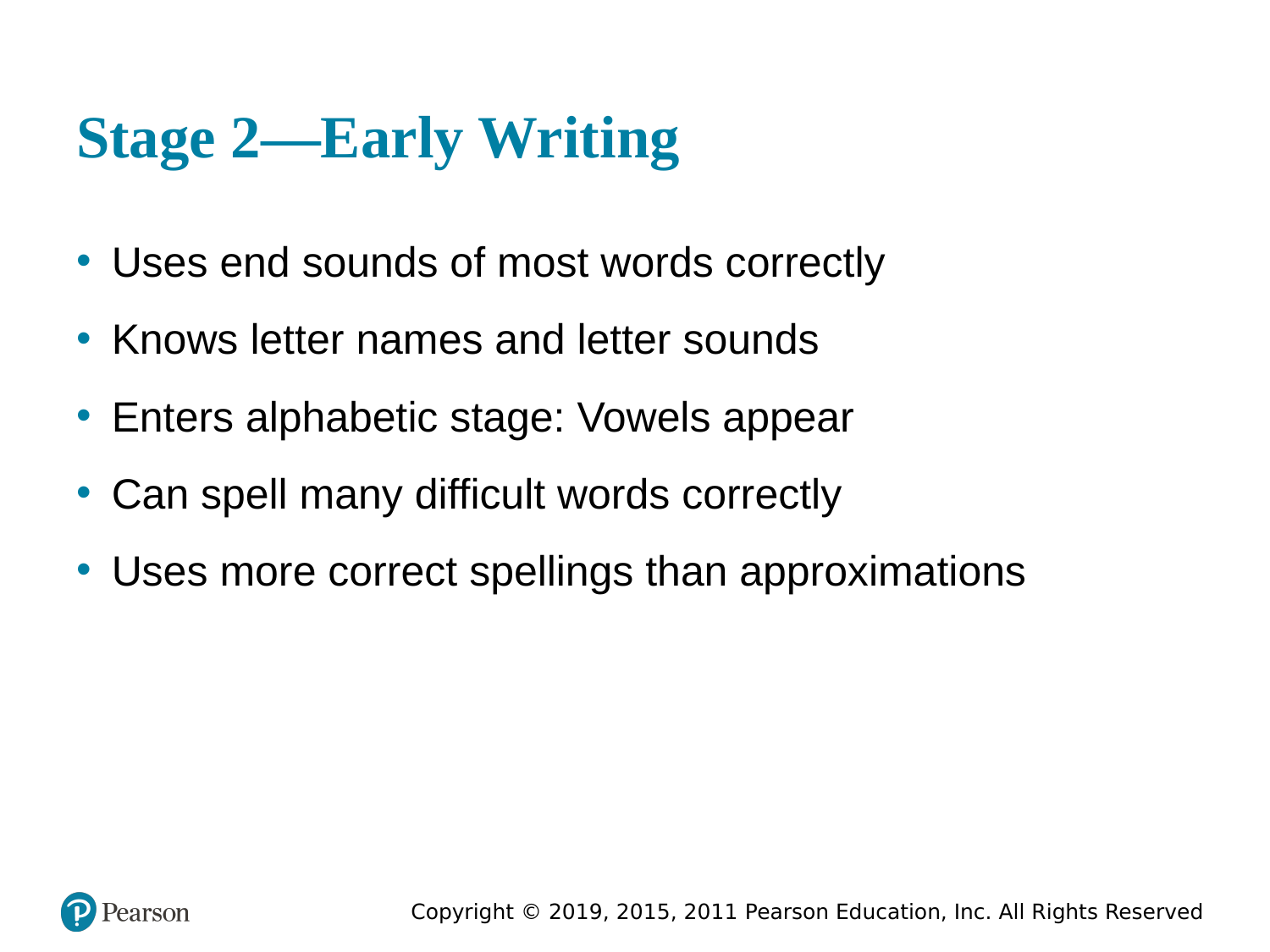

# Stage 2—Early Writing
Uses end sounds of most words correctly
Knows letter names and letter sounds
Enters alphabetic stage: Vowels appear
Can spell many difficult words correctly
Uses more correct spellings than approximations